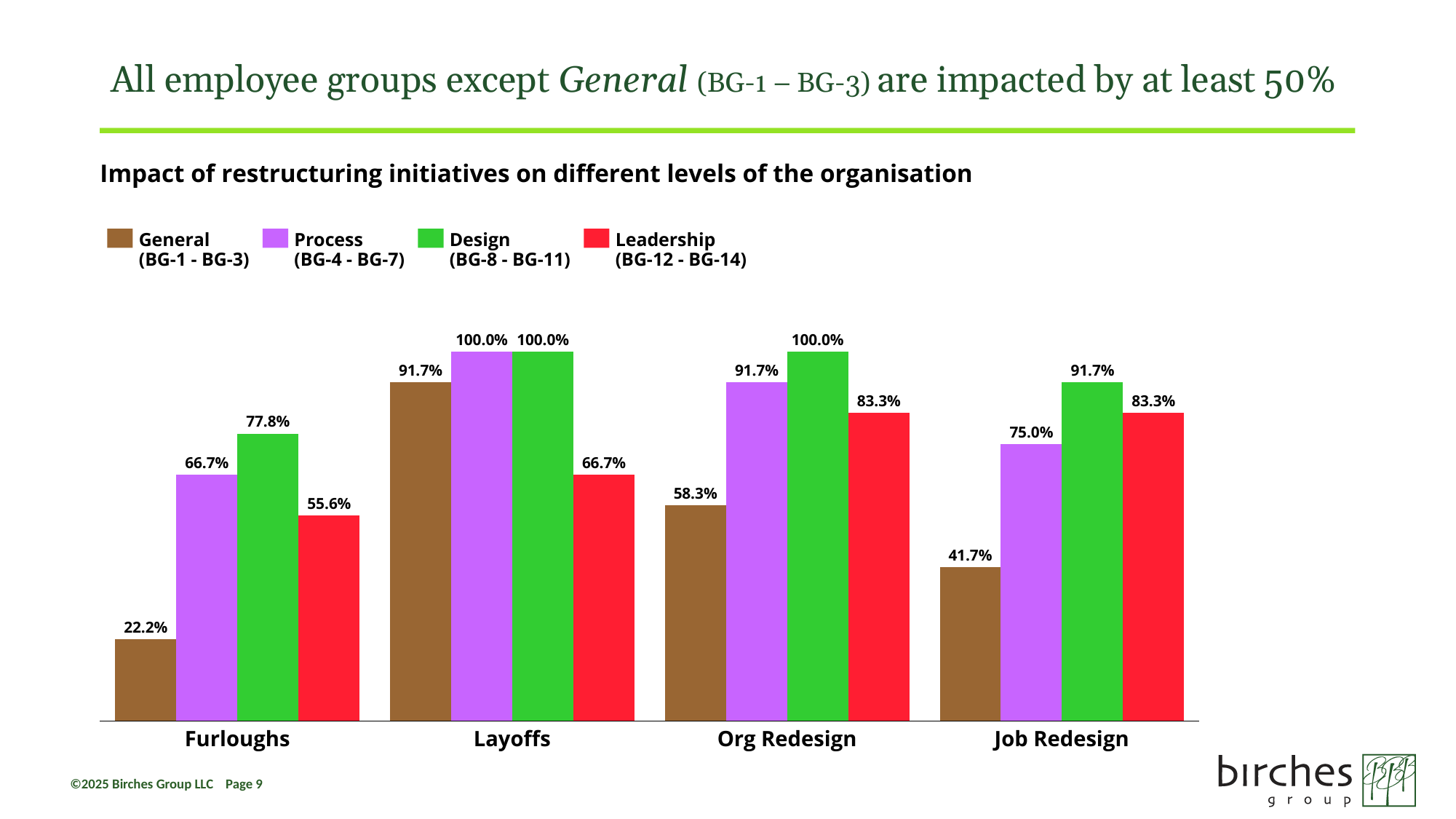

# All employee groups except General (BG-1 – BG-3) are impacted by at least 50%
Impact of restructuring initiatives on different levels of the organisation

General
(BG-1 - BG-3)
Process
(BG-4 - BG-7)
Design
(BG-8 - BG-11)
Leadership
(BG-12 - BG-14)
100.0%
100.0%
100.0%

### Chart

| Category |  |  |  |  |
|---|---|---|---|---|
91.7%
91.7%
91.7%
83.3%
83.3%
77.8%
75.0%
66.7%
66.7%
58.3%
55.6%
41.7%
22.2%
Furloughs
Layoffs
Org Redesign
Job Redesign